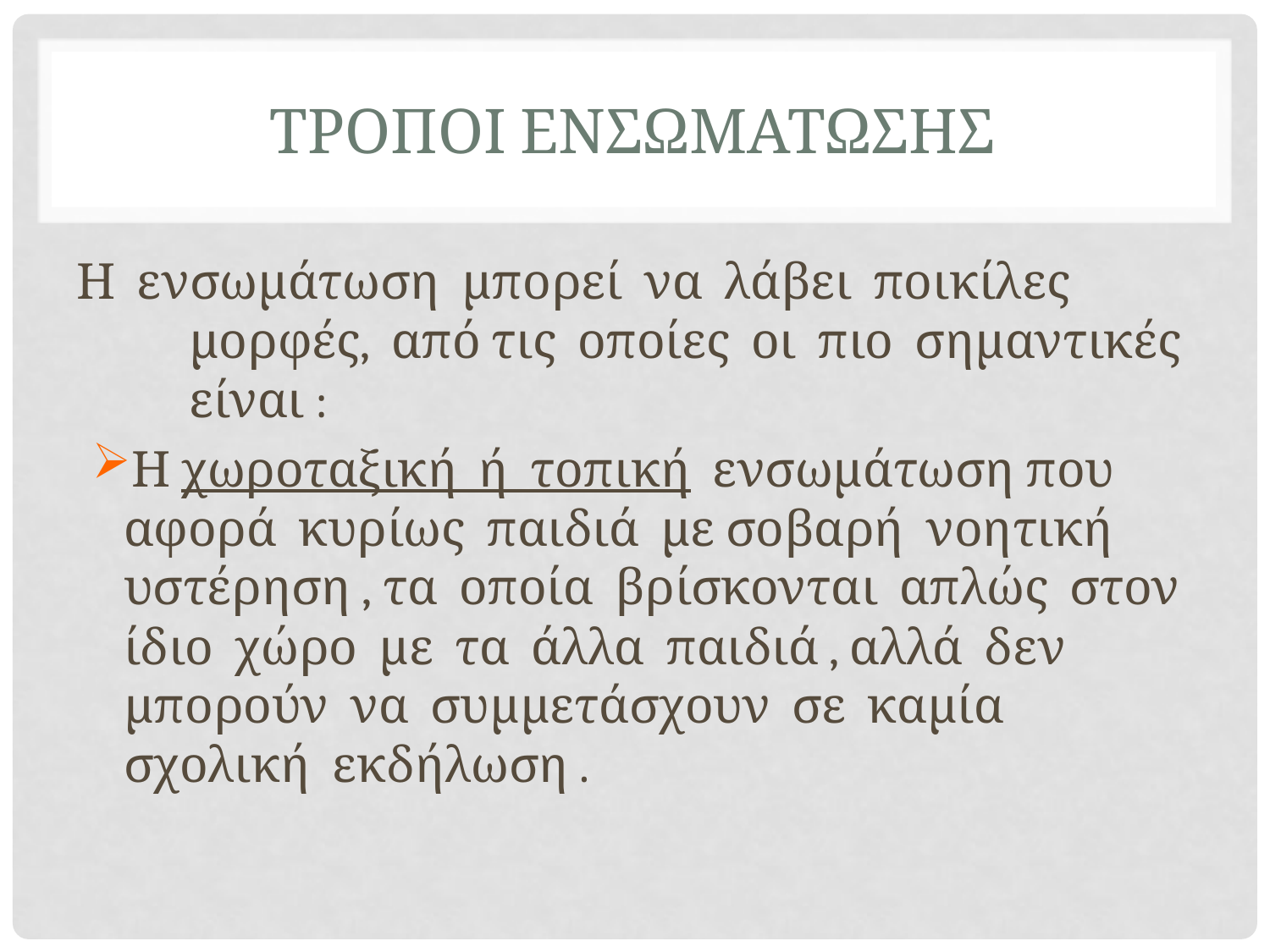

# ΤΡΟΠΟΙ ΕΝΣΩΜΑΤΩΣΗΣ
Η  ενσωμάτωση  μπορεί  να  λάβει  ποικίλες  μορφές,  από τις  οποίες  οι  πιο  σημαντικές  είναι :
Η χωροταξική  ή  τοπική  ενσωμάτωση που  αφορά  κυρίως  παιδιά  με σοβαρή  νοητική  υστέρηση , τα  οποία  βρίσκονται  απλώς  στον ίδιο  χώρο  με  τα  άλλα  παιδιά , αλλά  δεν  μπορούν  να  συμμετάσχουν  σε  καμία  σχολική  εκδήλωση .